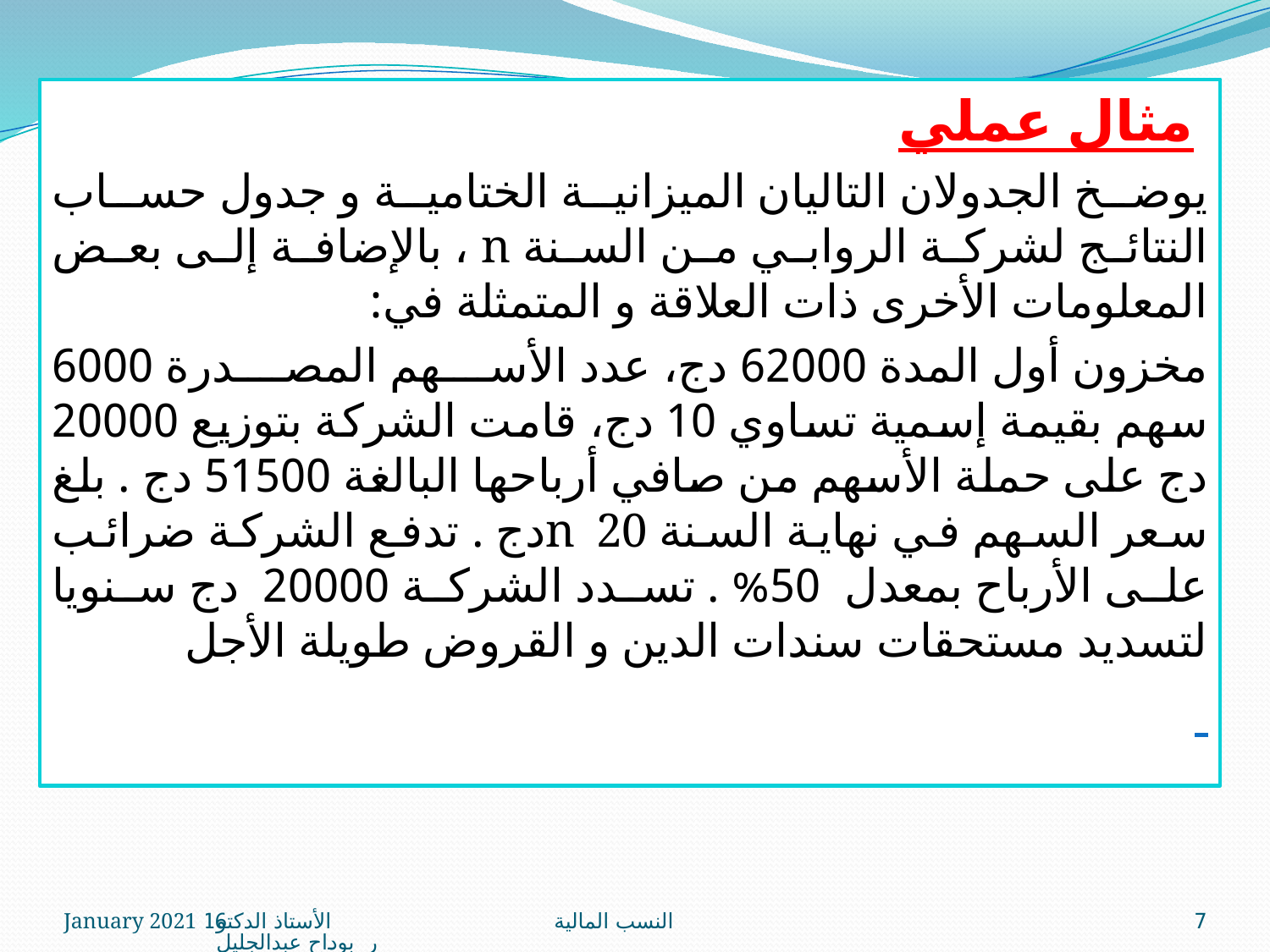

مثال عملي
يوضخ الجدولان التاليان الميزانية الختامية و جدول حساب النتائج لشركة الروابي من السنة n ، بالإضافة إلى بعض المعلومات الأخرى ذات العلاقة و المتمثلة في:
مخزون أول المدة 62000 دج، عدد الأسهم المصدرة 6000 سهم بقيمة إسمية تساوي 10 دج، قامت الشركة بتوزيع 20000 دج على حملة الأسهم من صافي أرباحها البالغة 51500 دج . بلغ سعر السهم في نهاية السنة n 20دج . تدفع الشركة ضرائب على الأرباح بمعدل  50% . تسدد الشركة 20000  دج سنويا لتسديد مستحقات سندات الدين و القروض طويلة الأجل

16 January 2021
النسب المالية                                  الأستاذ الدكتور  بوداح عبدالجليل
7